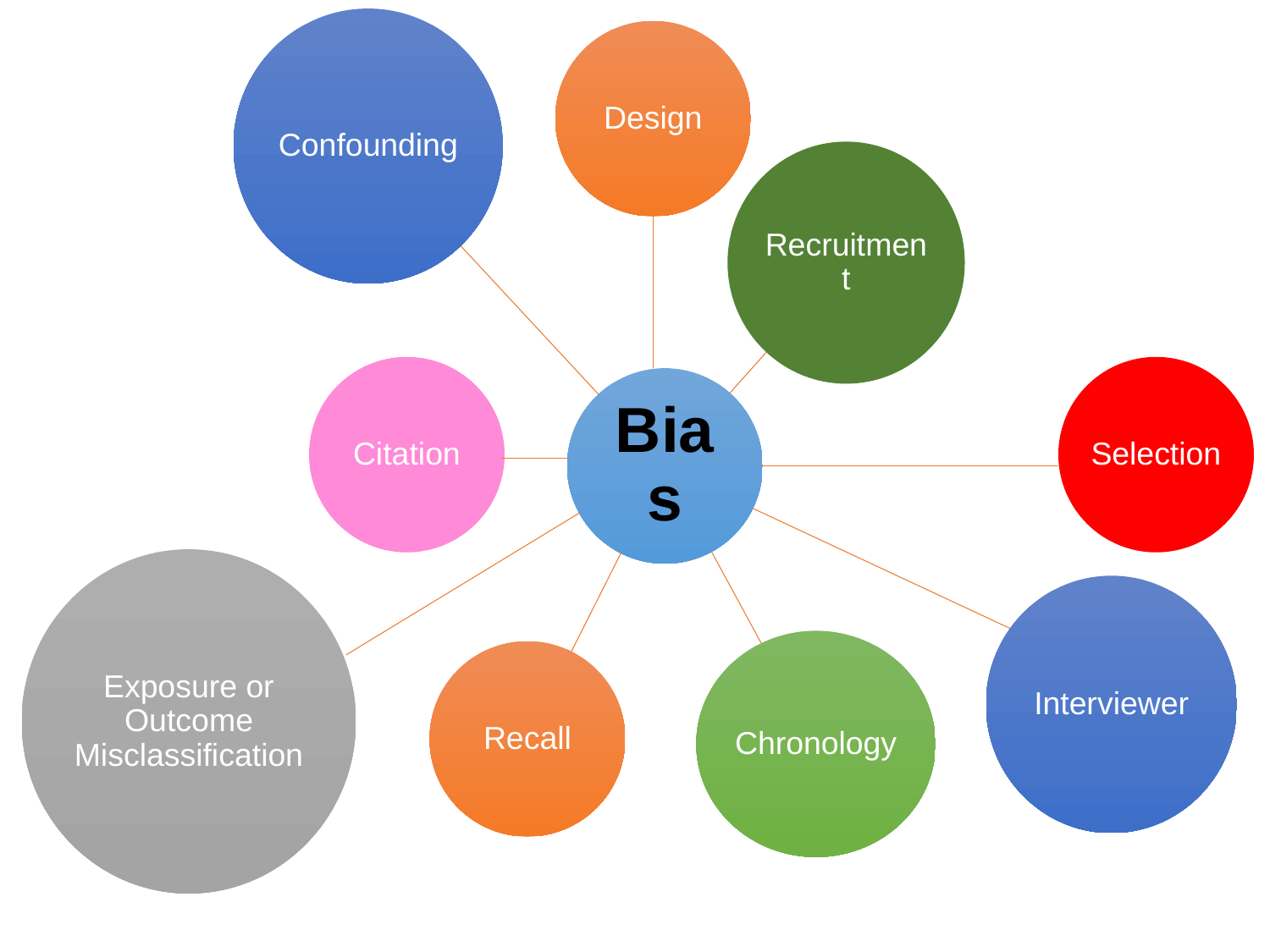

Confounding

Design

Recruitment

Citation

Selection

Bias

Chronology

Recall
Exposure or Outcome Misclassification

Interviewer